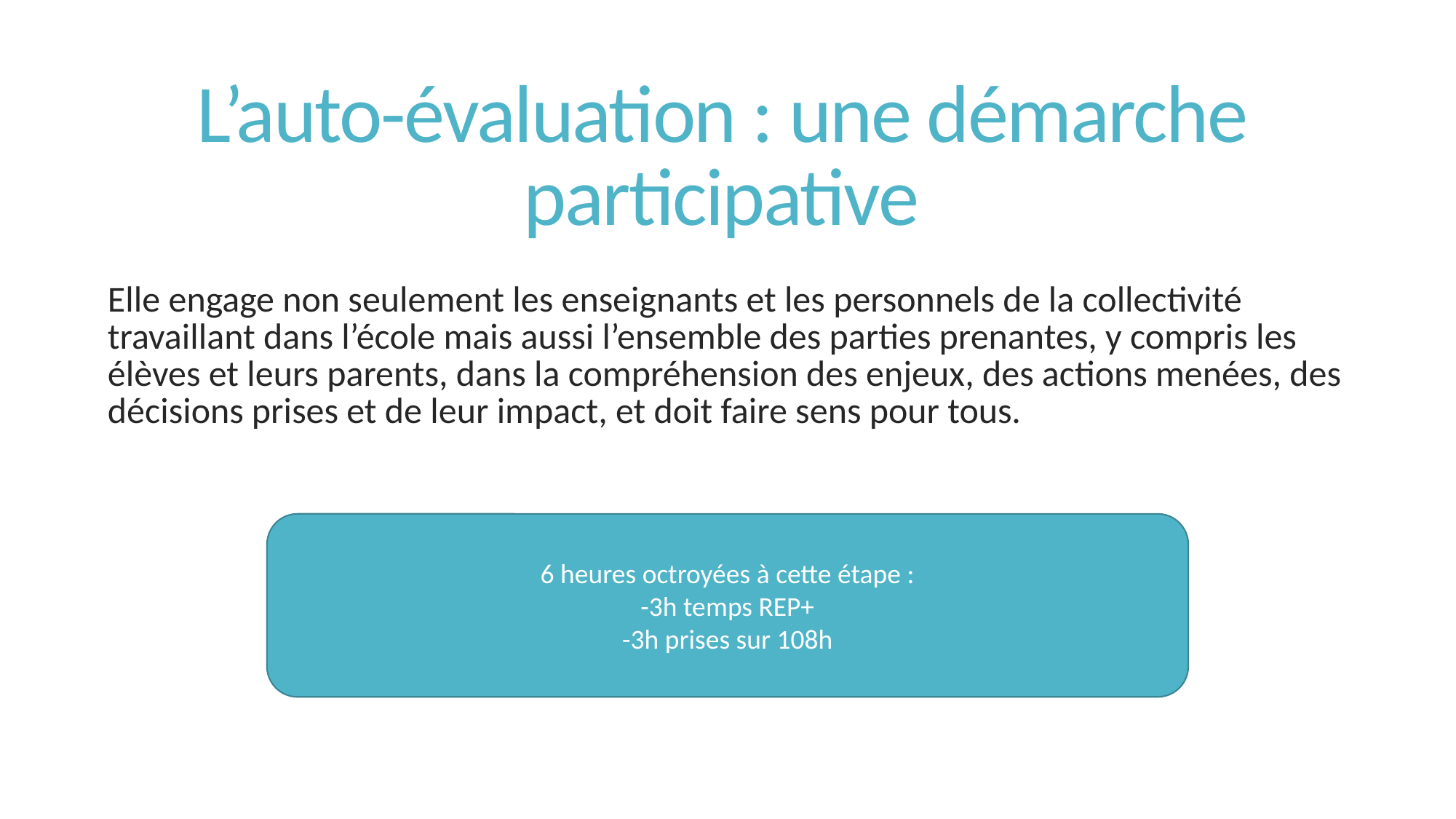

# L’auto-évaluation : une démarche participative
Elle engage non seulement les enseignants et les personnels de la collectivité travaillant dans l’école mais aussi l’ensemble des parties prenantes, y compris les élèves et leurs parents, dans la compréhension des enjeux, des actions menées, des décisions prises et de leur impact, et doit faire sens pour tous.
6 heures octroyées à cette étape :
-3h temps REP+
-3h prises sur 108h